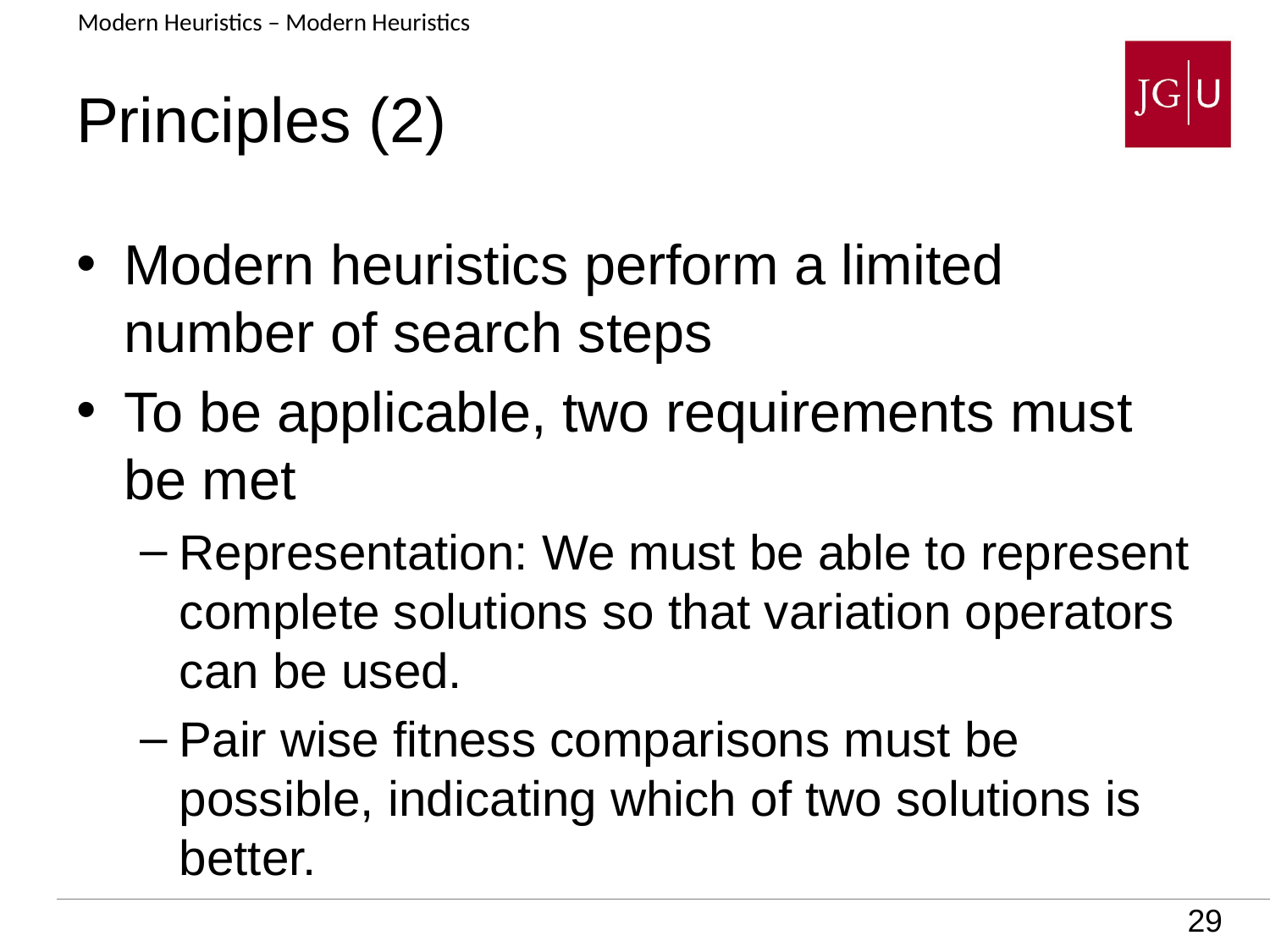

Modern Heuristics – Modern Heuristics
# Principles (2)
Modern heuristics perform a limited number of search steps
To be applicable, two requirements must be met
Representation: We must be able to represent complete solutions so that variation operators can be used.
Pair wise fitness comparisons must be possible, indicating which of two solutions is better.